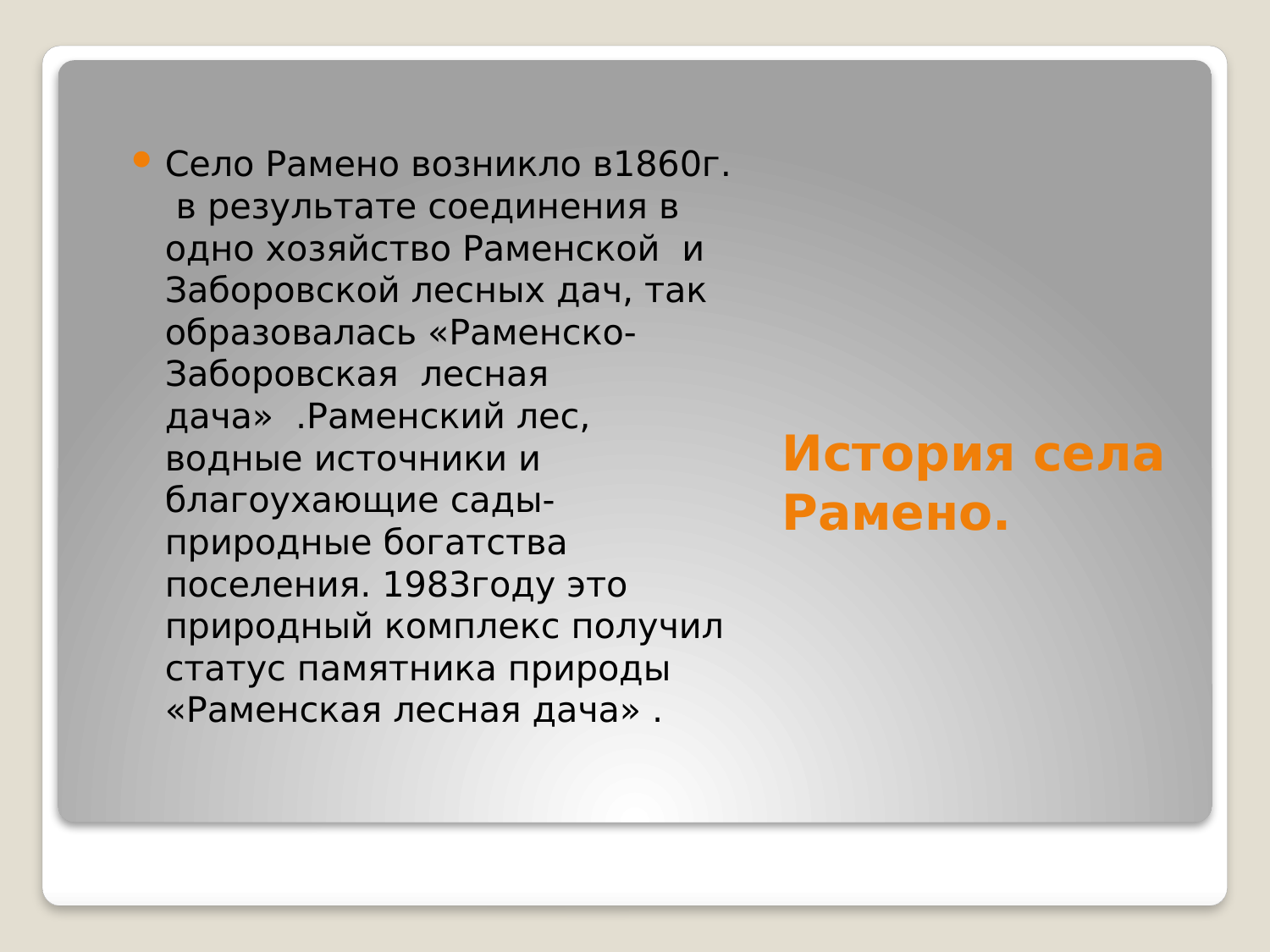

Село Рамено возникло в1860г.  в результате соединения в одно хозяйство Раменской  и Заборовской лесных дач, так образовалась «Раменско-Заборовская  лесная дача»  .Раменский лес, водные источники и благоухающие сады-природные богатства поселения. 1983году это природный комплекс получил статус памятника природы «Раменская лесная дача» .
# История села Рамено.